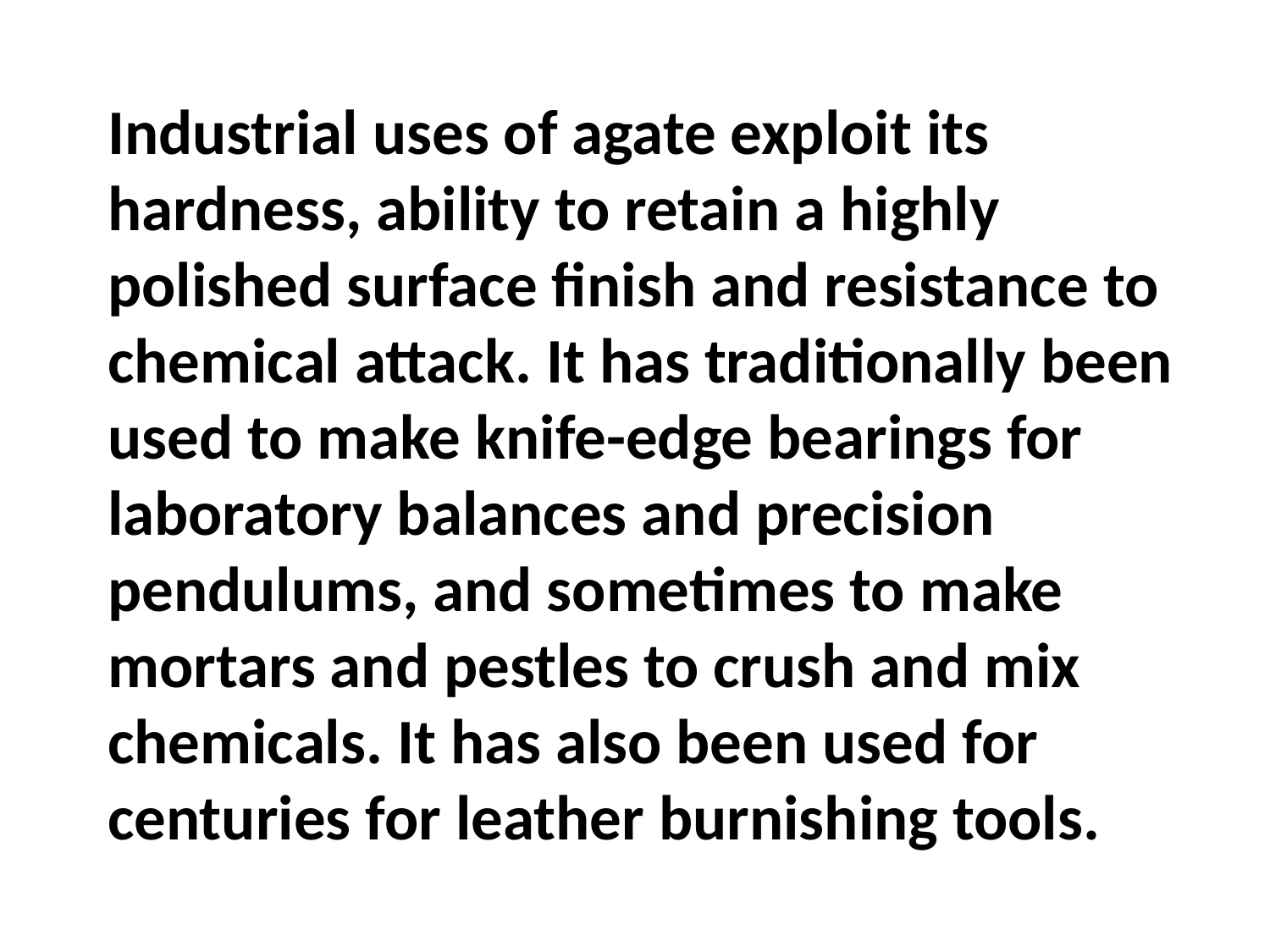

Industrial uses of agate exploit its hardness, ability to retain a highly polished surface finish and resistance to chemical attack. It has traditionally been used to make knife-edge bearings for laboratory balances and precision pendulums, and sometimes to make mortars and pestles to crush and mix chemicals. It has also been used for centuries for leather burnishing tools.